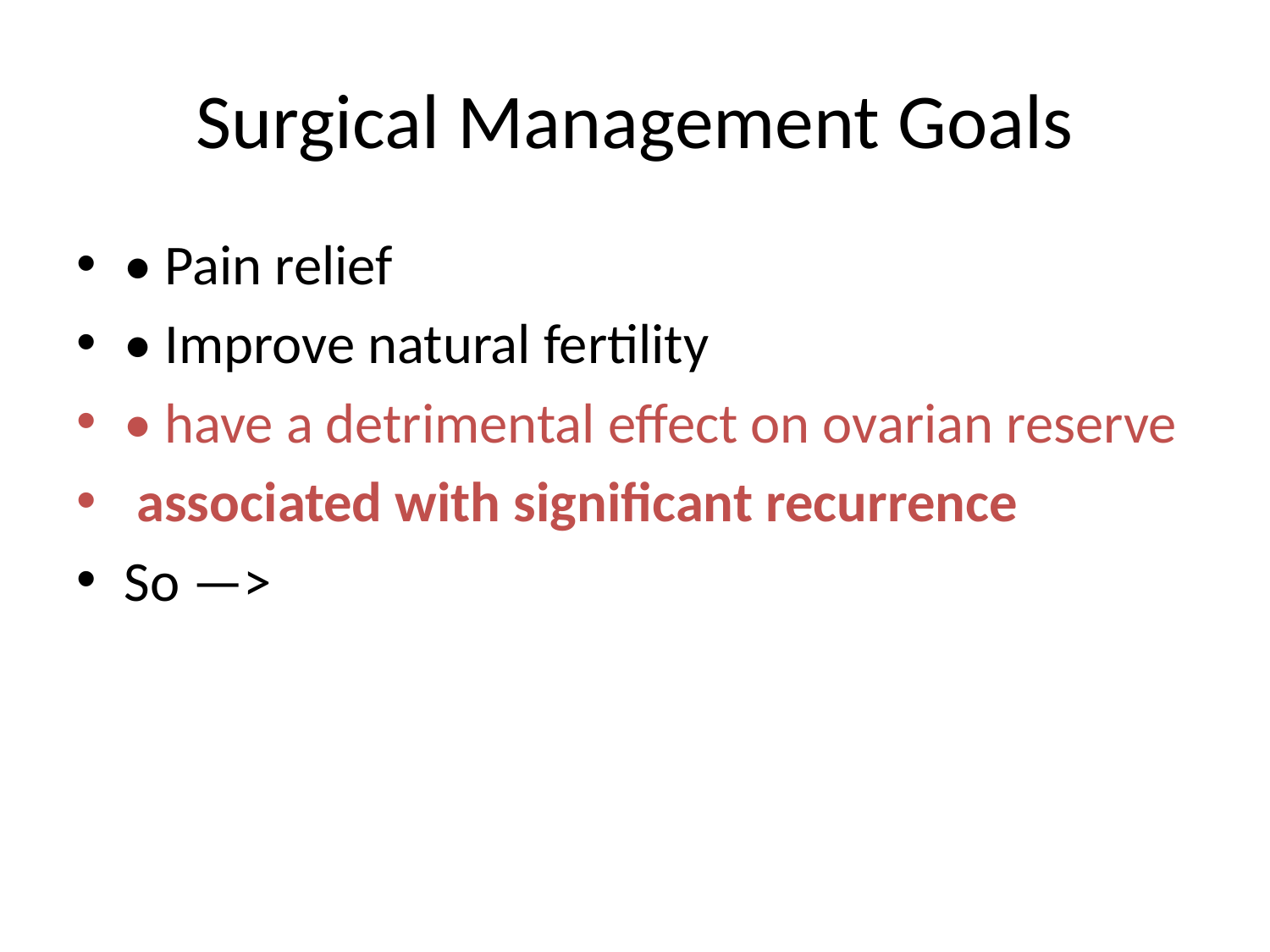

# Surgical Management Goals
• Pain relief
• Improve natural fertility
• have a detrimental effect on ovarian reserve
 associated with significant recurrence
So —>